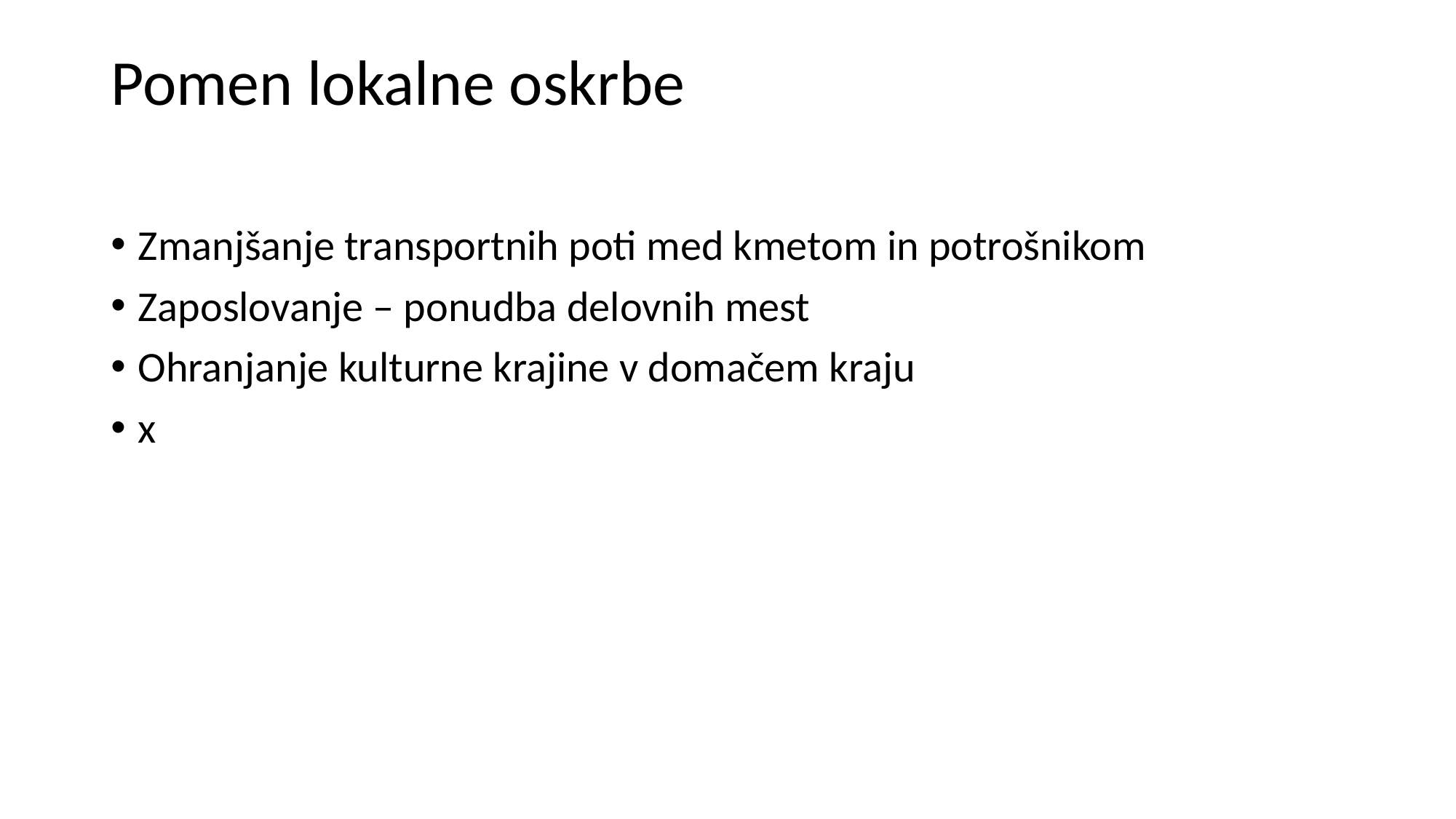

# Pomen lokalne oskrbe
Zmanjšanje transportnih poti med kmetom in potrošnikom
Zaposlovanje – ponudba delovnih mest
Ohranjanje kulturne krajine v domačem kraju
x